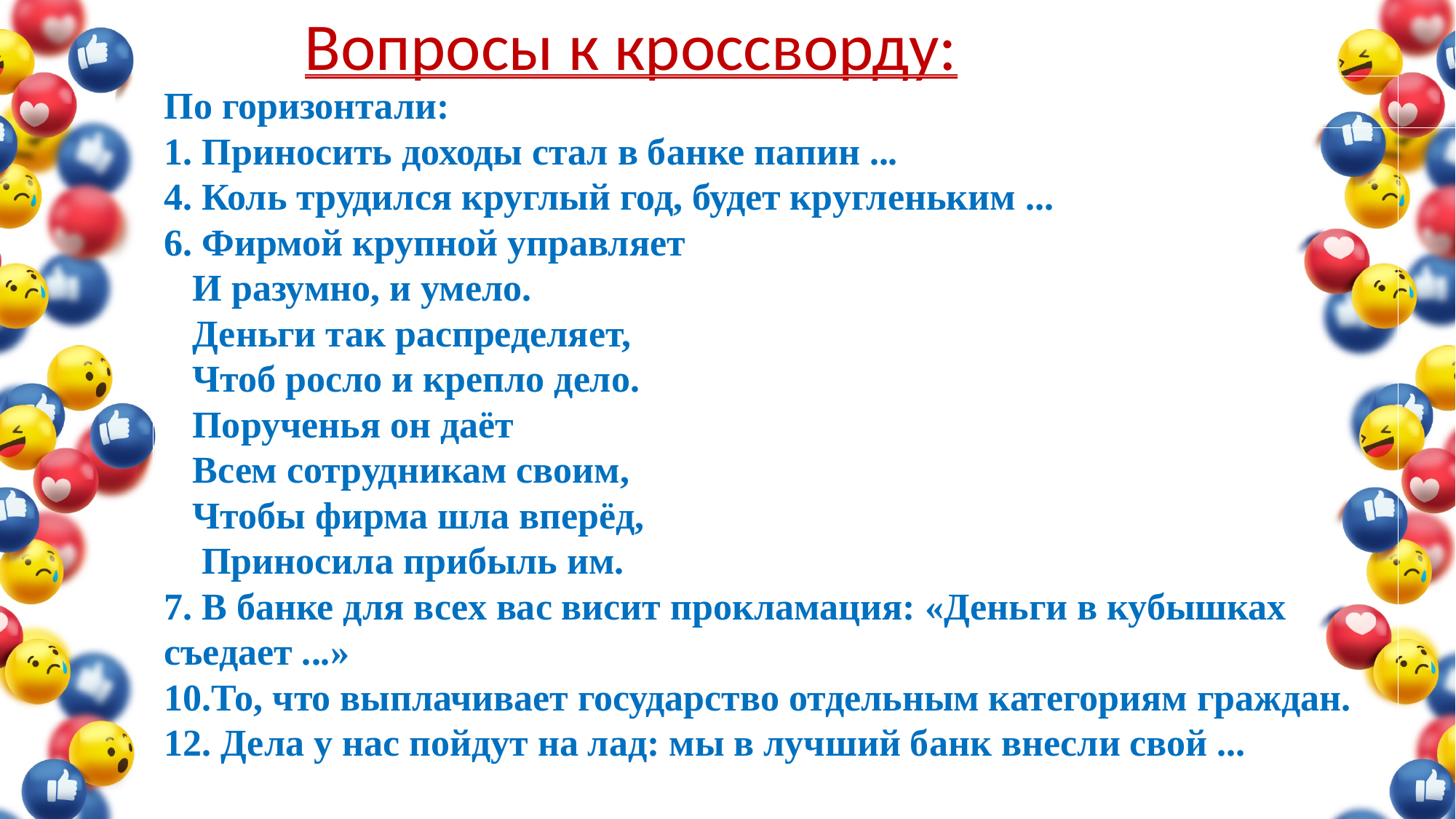

# Вопросы к кроссворду:
По горизонтали:
1. Приносить доходы стал в банке папин ...
4. Коль трудился круглый год, будет кругленьким ...
6. Фирмой крупной управляет
   И разумно, и умело.
   Деньги так распределяет,
   Чтоб росло и крепло дело.
   Порученья он даёт
   Всем сотрудникам своим,
   Чтобы фирма шла вперёд,
    Приносила прибыль им.
7. В банке для всех вас висит прокламация: «Деньги в кубышках съедает ...»
10.То, что выплачивает государство отдельным категориям граждан.
12. Дела у нас пойдут на лад: мы в лучший банк внесли свой ...